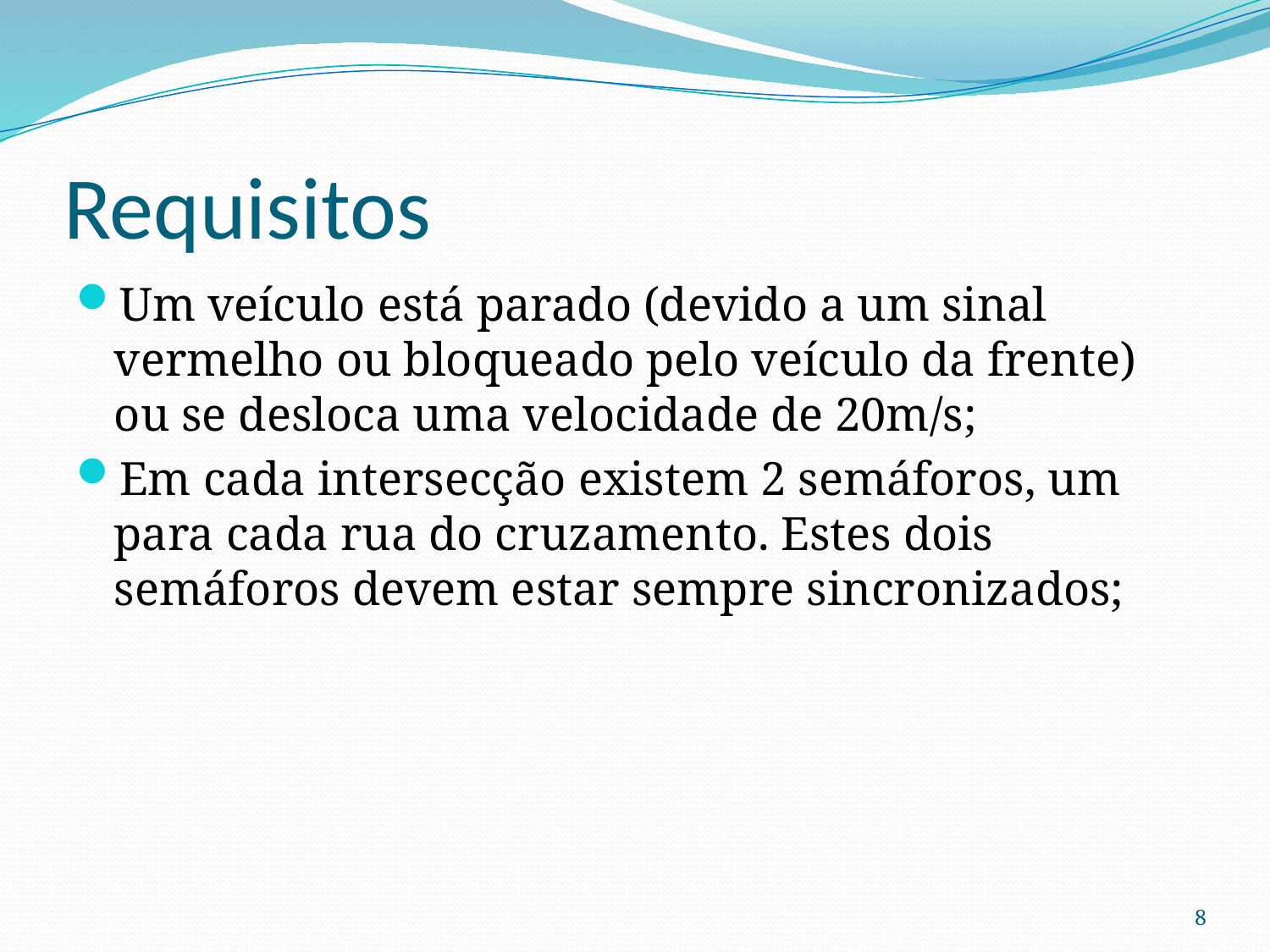

# Requisitos
Um veículo está parado (devido a um sinal vermelho ou bloqueado pelo veículo da frente) ou se desloca uma velocidade de 20m/s;
Em cada intersecção existem 2 semáforos, um para cada rua do cruzamento. Estes dois semáforos devem estar sempre sincronizados;
8